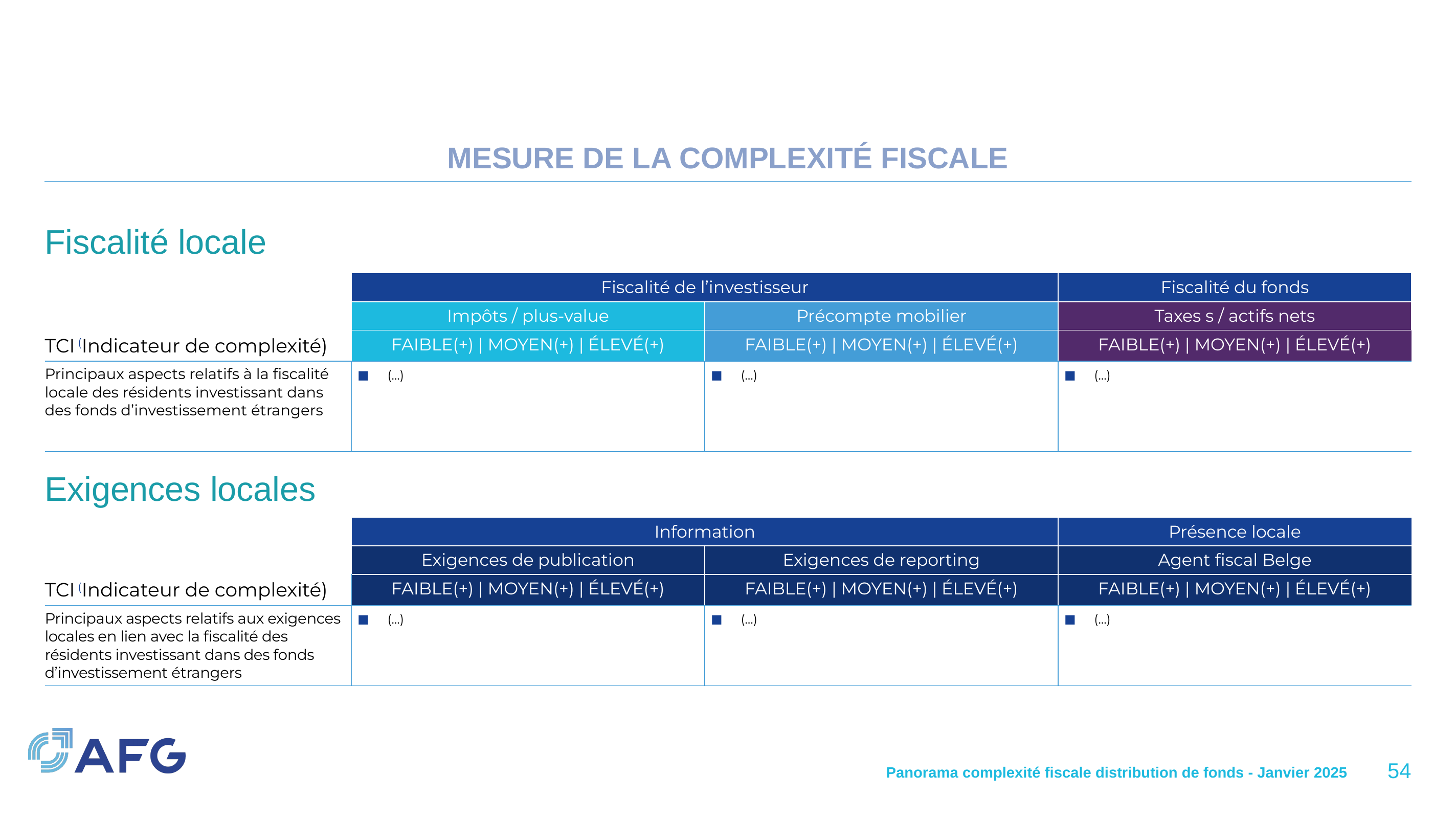

Mesure de la complexité fiscale
| Fiscalité locale |  |  |  |
| --- | --- | --- | --- |
|  | Fiscalité de l’investisseur |  | Fiscalité du fonds |
|  | Impôts / plus-value | Précompte mobilier | Taxes s / actifs nets |
| TCI (Indicateur de complexité) | FAIBLE(+) | MOYEN(+) | élevé(+) | FAIBLE(+) | MOYEN(+) | élevé(+) | FAIBLE(+) | MOYEN(+) | élevé(+) |
| Principaux aspects relatifs à la fiscalité locale des résidents investissant dans des fonds d’investissement étrangers | (…) | (…) | (…) |
| Exigences locales |  |  |  |
|  | Information |  | Présence locale |
|  | Exigences de publication | Exigences de reporting | Agent fiscal Belge |
| TCI (Indicateur de complexité) | FAIBLE(+) | MOYEN(+) | élevé(+) | FAIBLE(+) | MOYEN(+) | élevé(+) | FAIBLE(+) | MOYEN(+) | élevé(+) |
| Principaux aspects relatifs aux exigences locales en lien avec la fiscalité des résidents investissant dans des fonds d’investissement étrangers | (…) | (…) | (…) |
54
Panorama complexité fiscale distribution de fonds - Janvier 2025